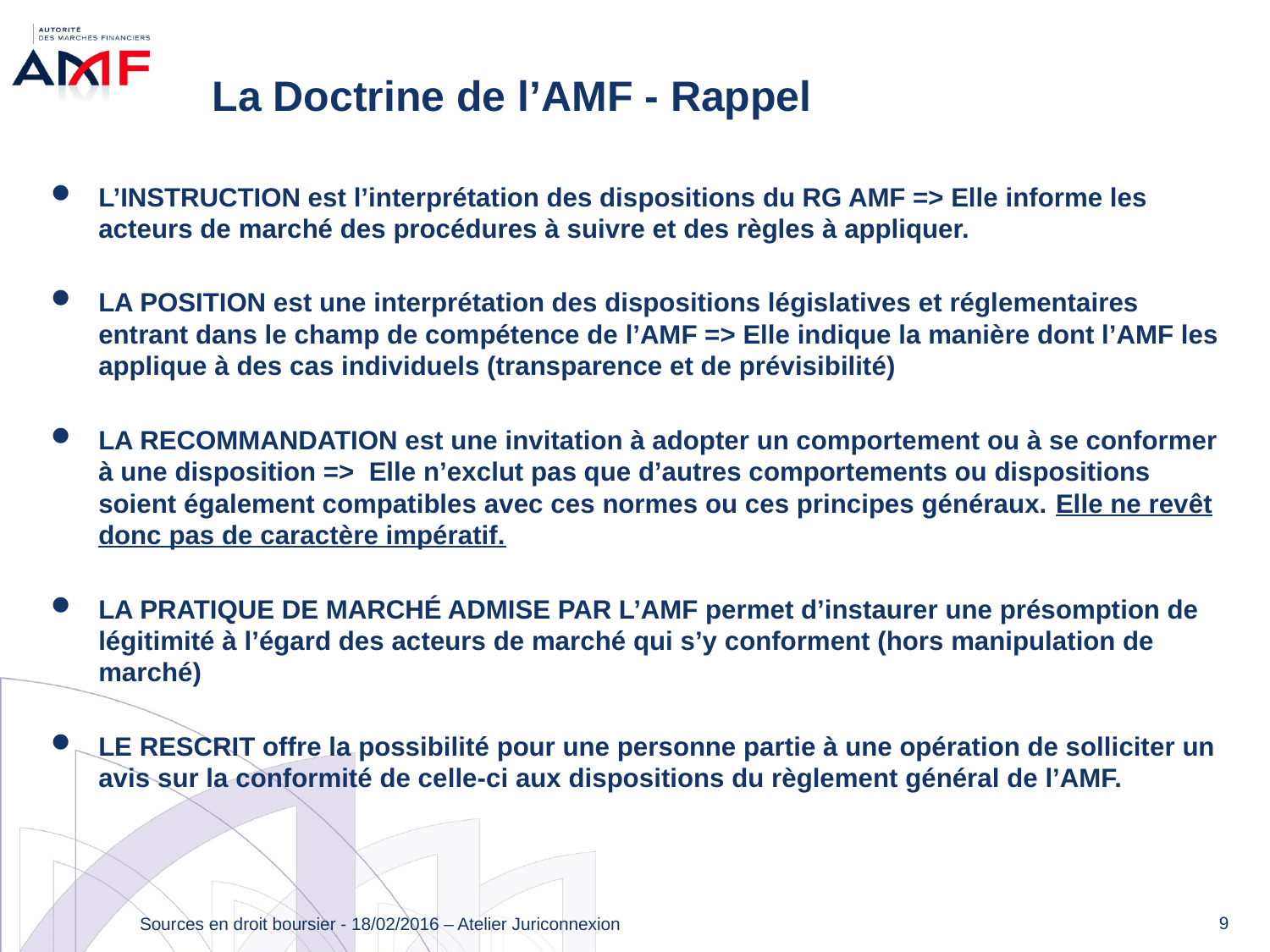

# La Doctrine de l’AMF - Rappel

L’INSTRUCTION est l’interprétation des dispositions du RG AMF => Elle informe les acteurs de marché des procédures à suivre et des règles à appliquer.

LA POSITION est une interprétation des dispositions législatives et réglementaires entrant dans le champ de compétence de l’AMF => Elle indique la manière dont l’AMF les applique à des cas individuels (transparence et de prévisibilité)

LA RECOMMANDATION est une invitation à adopter un comportement ou à se conformer à une disposition =>  Elle n’exclut pas que d’autres comportements ou dispositions soient également compatibles avec ces normes ou ces principes généraux. Elle ne revêt donc pas de caractère impératif.

LA PRATIQUE DE MARCHÉ ADMISE PAR L’AMF permet d’instaurer une présomption de légitimité à l’égard des acteurs de marché qui s’y conforment (hors manipulation de marché)

LE RESCRIT offre la possibilité pour une personne partie à une opération de solliciter un avis sur la conformité de celle-ci aux dispositions du règlement général de l’AMF.

9
Sources en droit boursier - 18/02/2016 – Atelier Juriconnexion